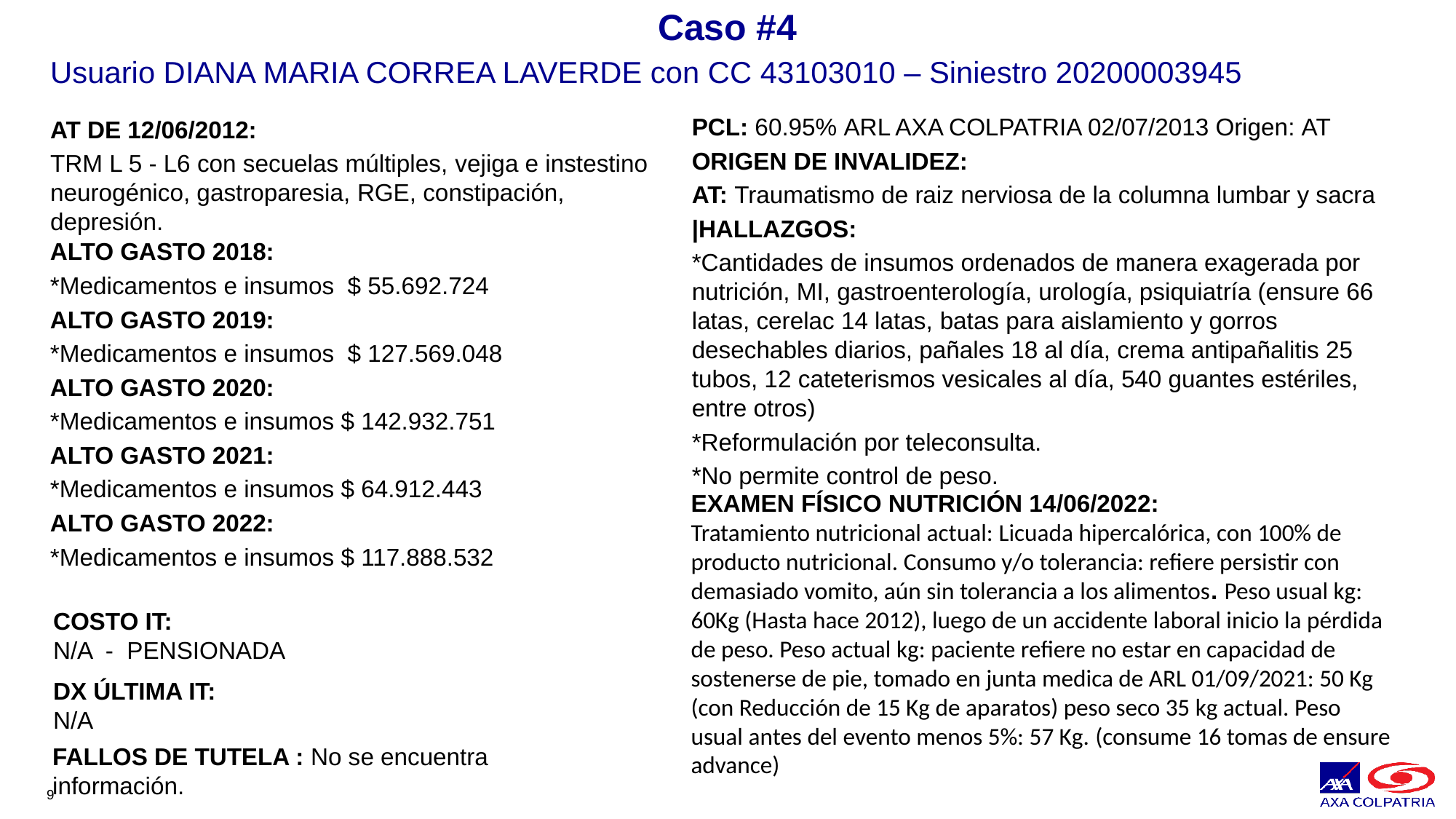

# Caso #4
Usuario DIANA MARIA CORREA LAVERDE con CC 43103010 – Siniestro 20200003945
PCL: 60.95% ARL AXA COLPATRIA 02/07/2013 Origen: AT
ORIGEN DE INVALIDEZ:
AT: Traumatismo de raiz nerviosa de la columna lumbar y sacra
|HALLAZGOS:
*Cantidades de insumos ordenados de manera exagerada por nutrición, MI, gastroenterología, urología, psiquiatría (ensure 66 latas, cerelac 14 latas, batas para aislamiento y gorros desechables diarios, pañales 18 al día, crema antipañalitis 25 tubos, 12 cateterismos vesicales al día, 540 guantes estériles, entre otros)
*Reformulación por teleconsulta.
*No permite control de peso.
AT DE 12/06/2012:
TRM L 5 - L6 con secuelas múltiples, vejiga e instestino neurogénico, gastroparesia, RGE, constipación, depresión.
ALTO GASTO 2018:
*Medicamentos e insumos  $ 55.692.724
ALTO GASTO 2019:
*Medicamentos e insumos  $ 127.569.048
ALTO GASTO 2020:
*Medicamentos e insumos $ 142.932.751
ALTO GASTO 2021:
*Medicamentos e insumos $ 64.912.443
ALTO GASTO 2022:
*Medicamentos e insumos $ 117.888.532

EXAMEN FÍSICO NUTRICIÓN 14/06/2022:
Tratamiento nutricional actual: Licuada hipercalórica, con 100% de producto nutricional. Consumo y/o tolerancia: refiere persistir con demasiado vomito, aún sin tolerancia a los alimentos. Peso usual kg: 60Kg (Hasta hace 2012), luego de un accidente laboral inicio la pérdida de peso. Peso actual kg: paciente refiere no estar en capacidad de sostenerse de pie, tomado en junta medica de ARL 01/09/2021: 50 Kg (con Reducción de 15 Kg de aparatos) peso seco 35 kg actual. Peso usual antes del evento menos 5%: 57 Kg. (consume 16 tomas de ensure advance)
COSTO IT:
N/A  -  PENSIONADA
DX ÚLTIMA IT:
N/A
FALLOS DE TUTELA : No se encuentra información.